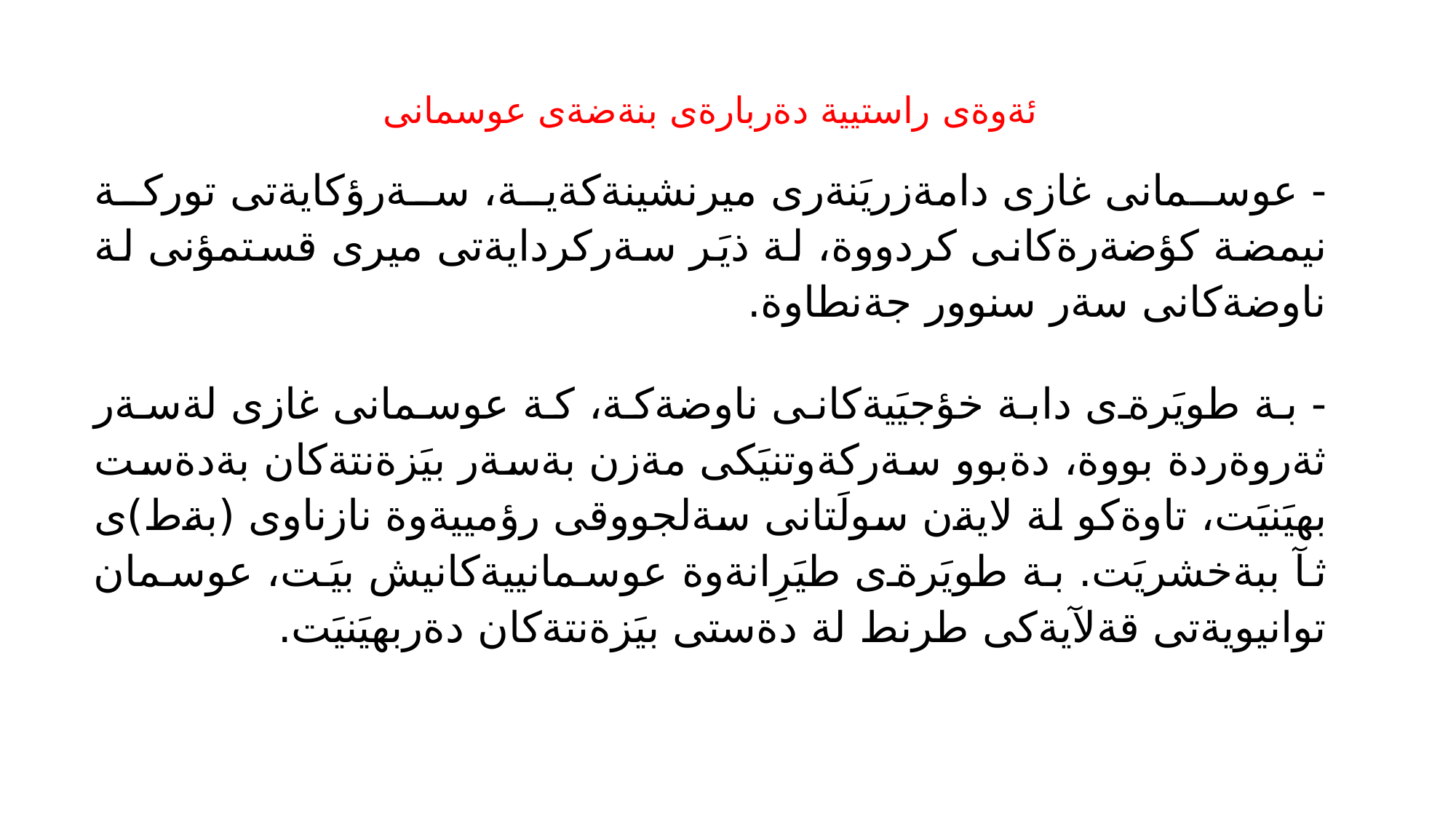

ئةوةى راستيية دةربارةى بنةضةى عوسمانى
- عوسمانى غازى دامةزريَنةرى ميرنشينةكةية، سةرؤكايةتى توركة نيمضة كؤضةرةكانى كردووة، لة ذيَر سةركردايةتى ميرى قستمؤنى لة ناوضةكانى سةر سنوور جةنطاوة.
- بة طويَرةى دابة خؤجيَيةكانى ناوضةكة، كة عوسمانى غازى لةسةر ثةروةردة بووة، دةبوو سةركةوتنيَكى مةزن بةسةر بيَزةنتةكان بةدةست بهيَنيَت، تاوةكو لة لايةن سولَتانى سةلجووقى رؤمييةوة نازناوى (بةط)ى ثآ ببةخشريَت. بة طويَرةى طيَرِانةوة عوسمانييةكانيش بيَت، عوسمان توانيويةتى قةلآيةكى طرنط لة دةستى بيَزةنتةكان دةربهيَنيَت.